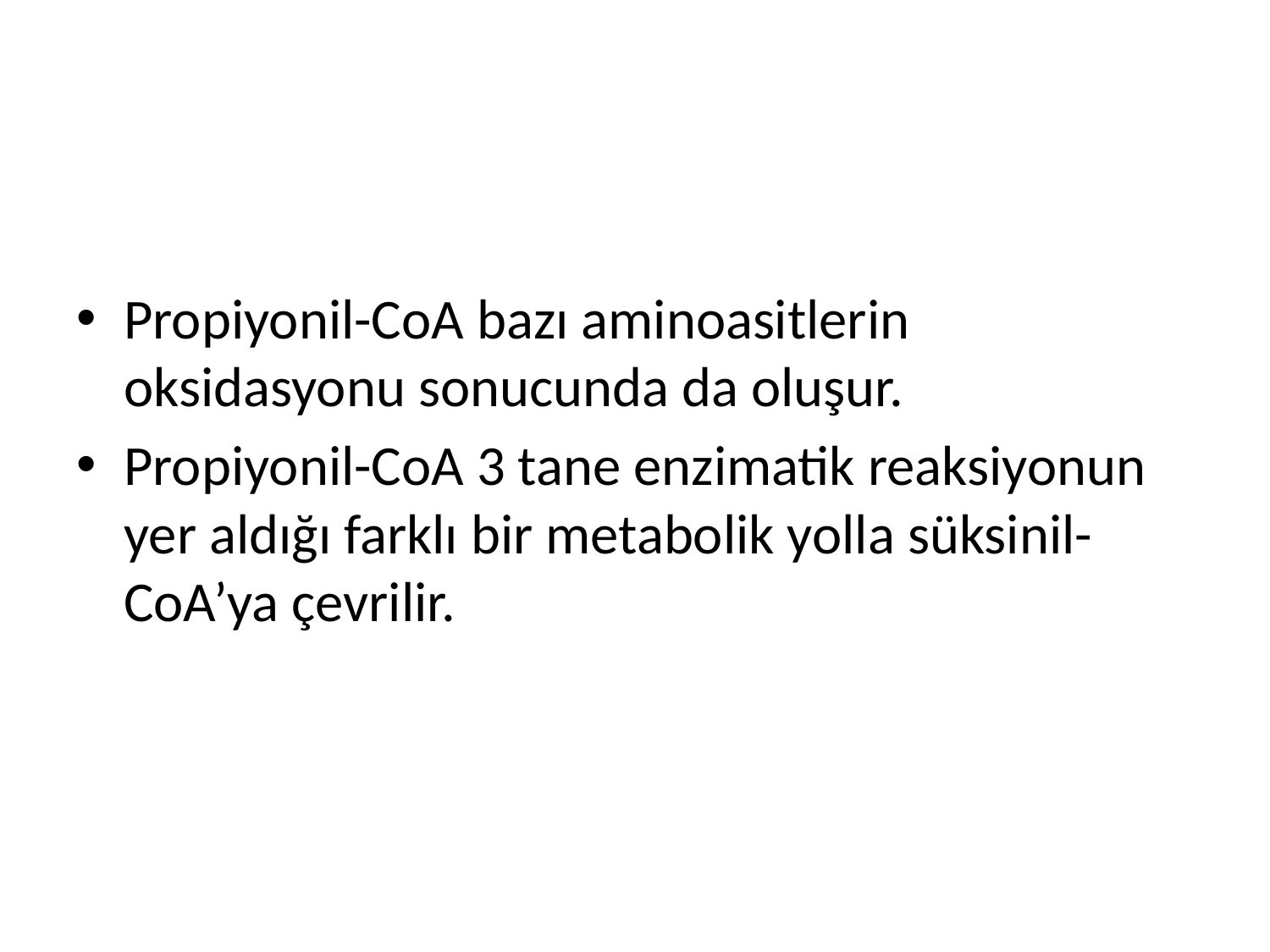

Propiyonil-CoA bazı aminoasitlerin oksidasyonu sonucunda da oluşur.
Propiyonil-CoA 3 tane enzimatik reaksiyonun yer aldığı farklı bir metabolik yolla süksinil-CoA’ya çevrilir.